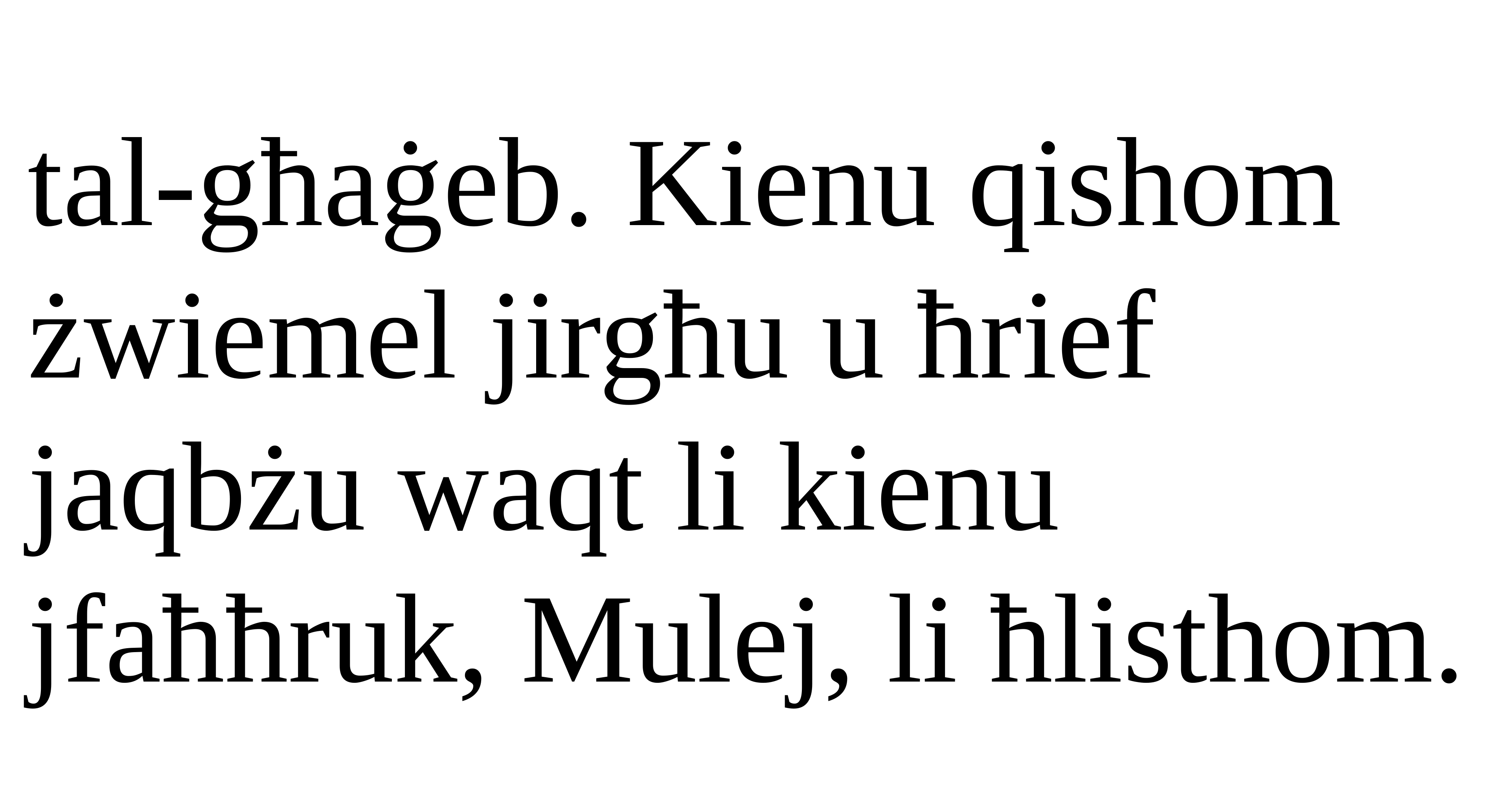

tal-għaġeb. Kienu qishom żwiemel jirgħu u ħrief jaqbżu waqt li kienu jfaħħruk, Mulej, li ħlisthom.